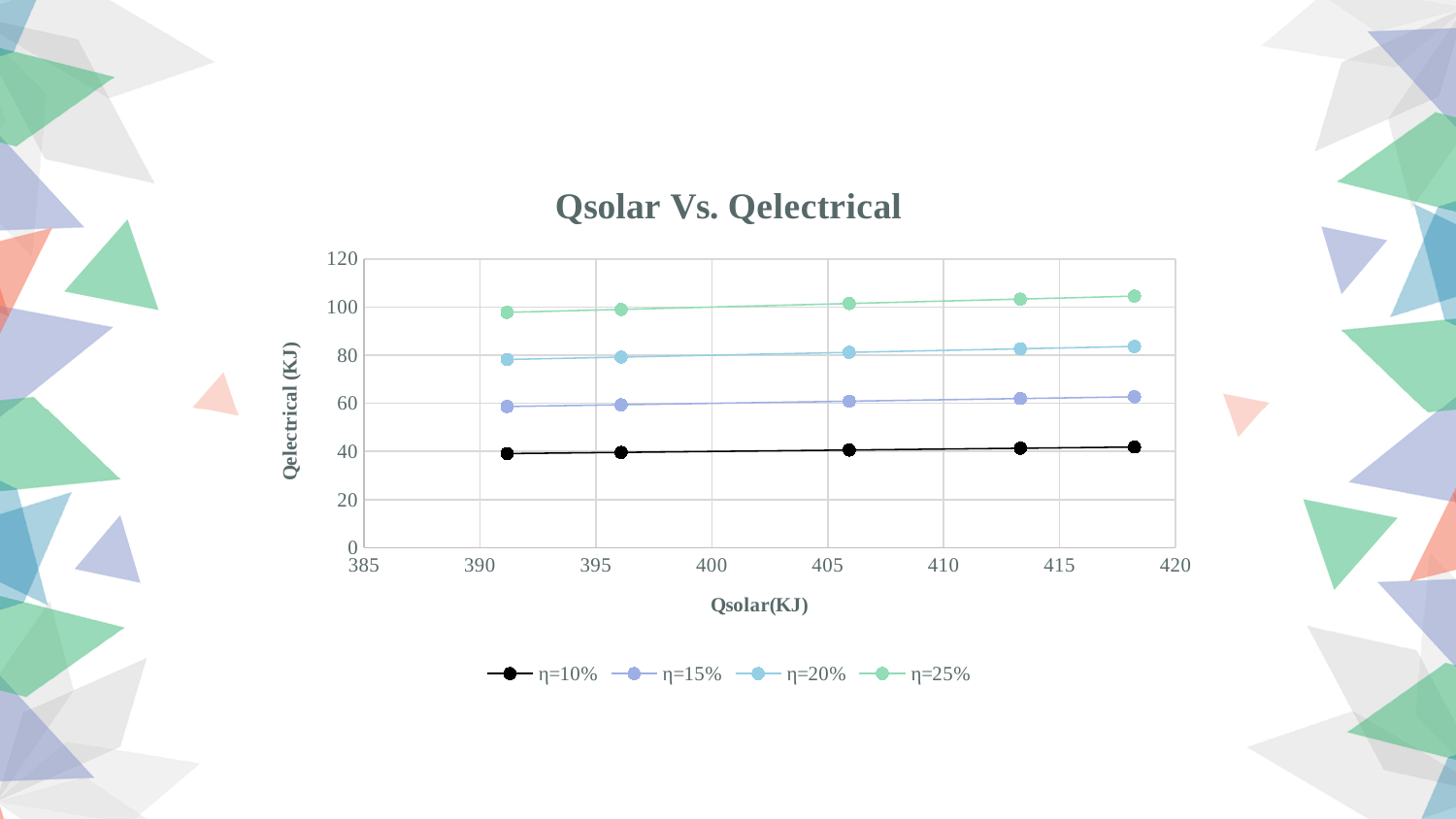

### Chart: Qsolar Vs. Qelectrical

| Category | η=10% | η=15% | η=20% | η=25% |
|---|---|---|---|---|